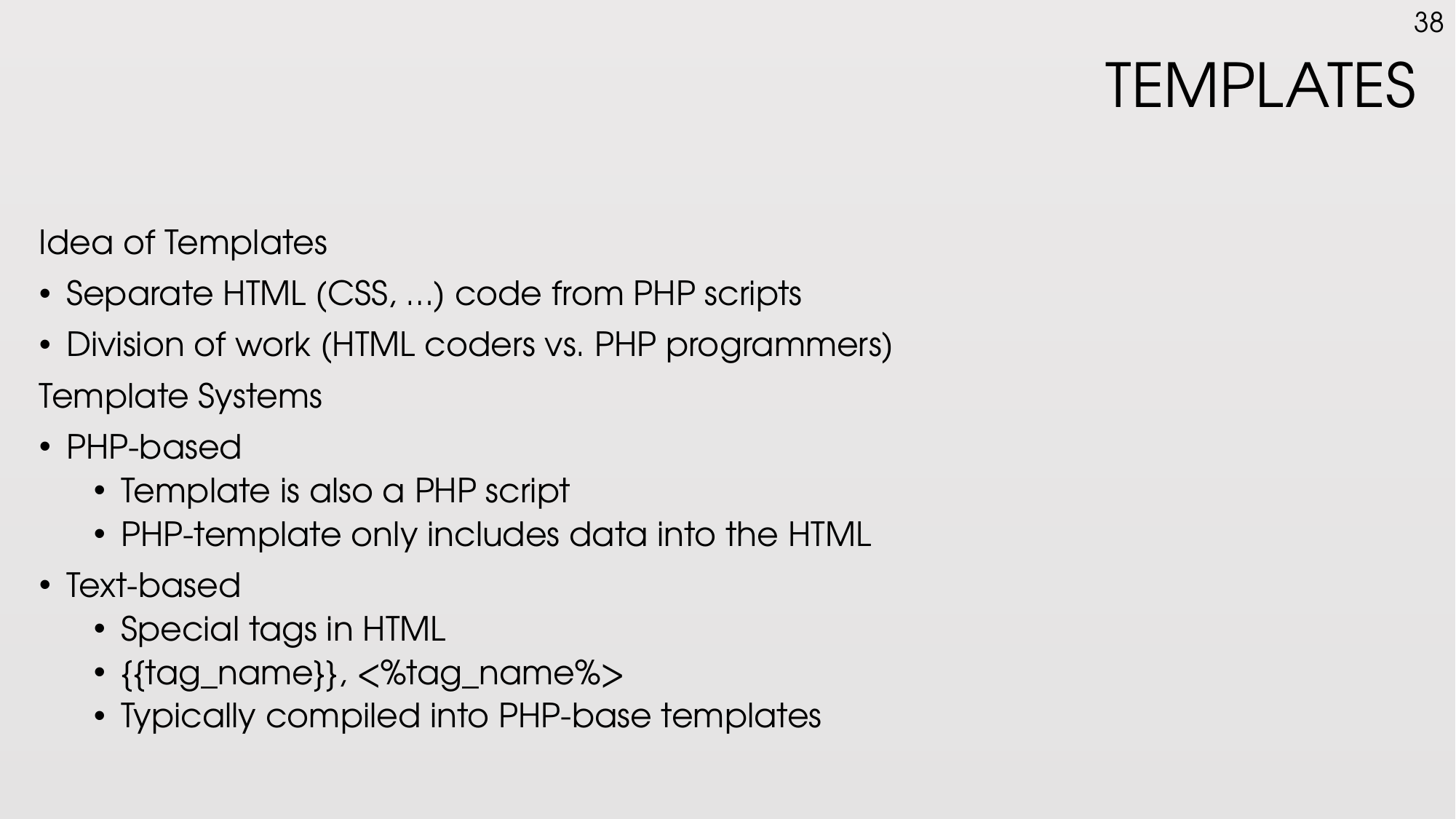

38
# Templates
Idea of Templates
Separate HTML (CSS, …) code from PHP scripts
Division of work (HTML coders vs. PHP programmers)
Template Systems
PHP-based
Template is also a PHP script
PHP-template only includes data into the HTML
Text-based
Special tags in HTML
{{tag_name}}, <%tag_name%>
Typically compiled into PHP-base templates